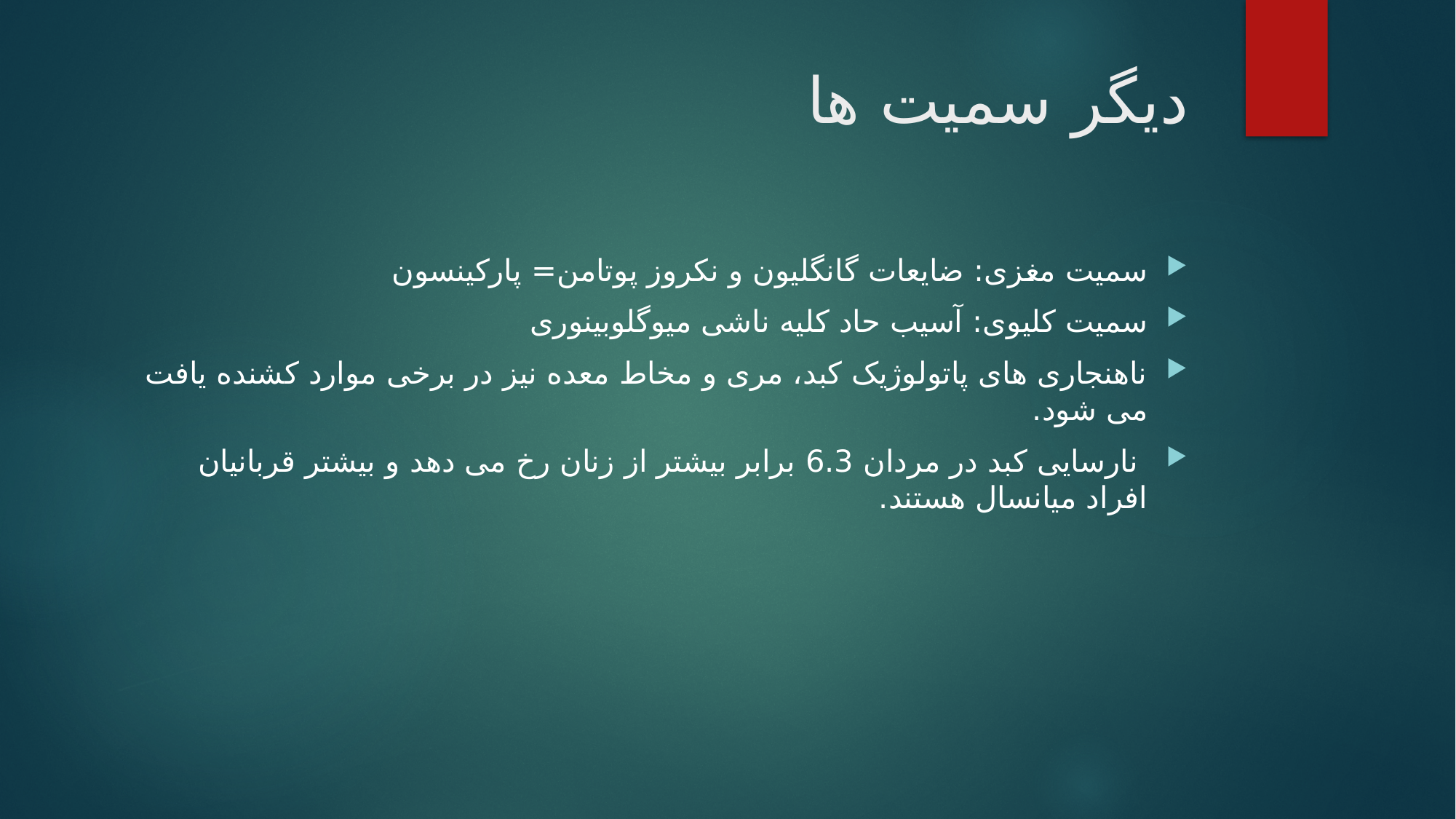

# دیگر سمیت ها
سمیت مغزی: ضایعات گانگلیون و نکروز پوتامن= پارکینسون
سمیت کلیوی: آسیب حاد کلیه ناشی میوگلوبینوری
ناهنجاری های پاتولوژیک کبد، مری و مخاط معده نیز در برخی موارد کشنده یافت می شود.
 نارسایی کبد در مردان 6.3 برابر بیشتر از زنان رخ می دهد و بیشتر قربانیان افراد میانسال هستند.